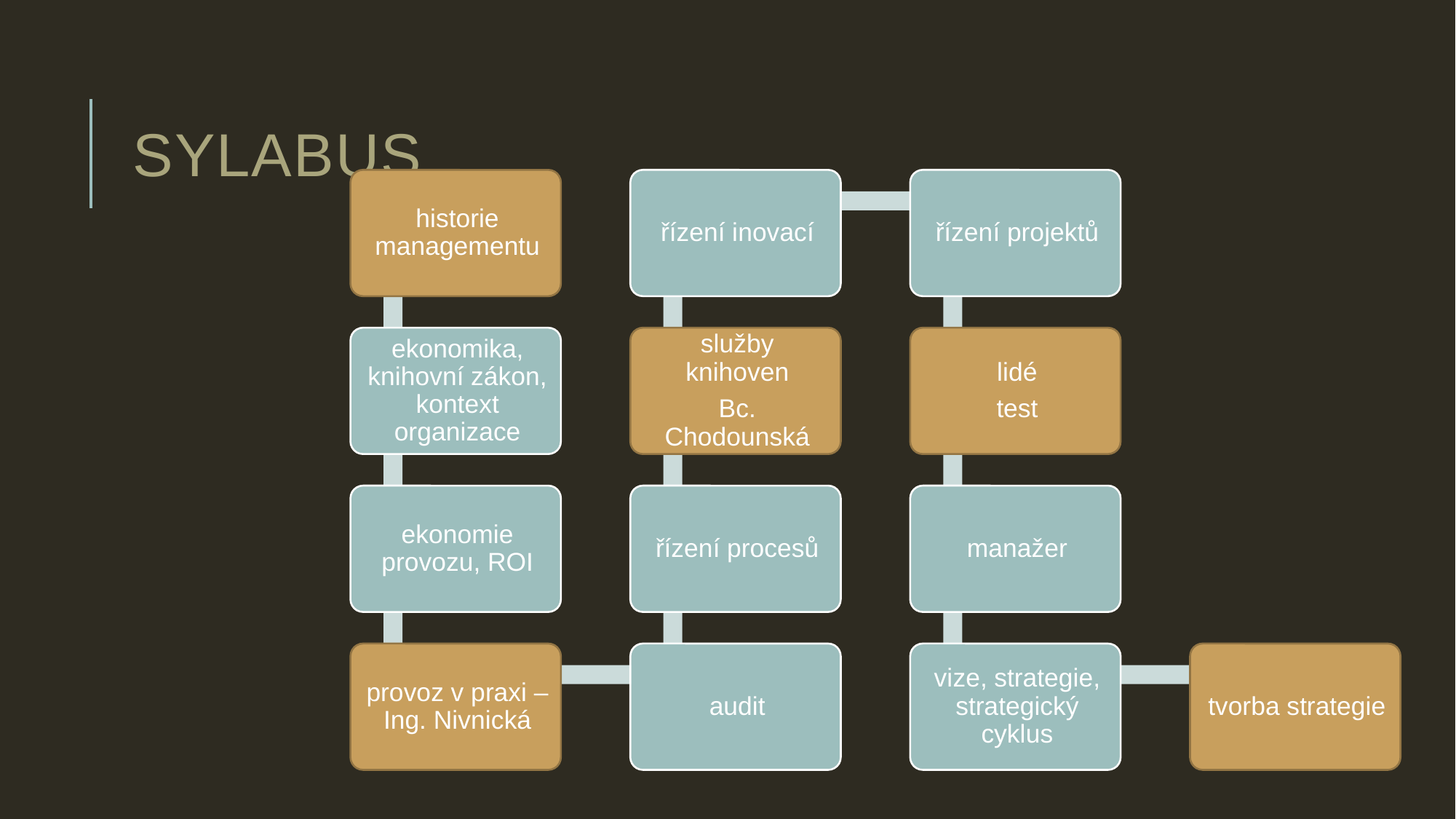

# sylabus
historie managementu
ekonomika, knihovní zákon, kontext organizace
ekonomie provozu, ROI
provoz v praxi – Ing. Nivnická
audit
řízení procesů
služby knihoven
Bc. Chodounská
řízení inovací
řízení projektů
lidé
test
manažer
vize, strategie, strategický cyklus
tvorba strategie